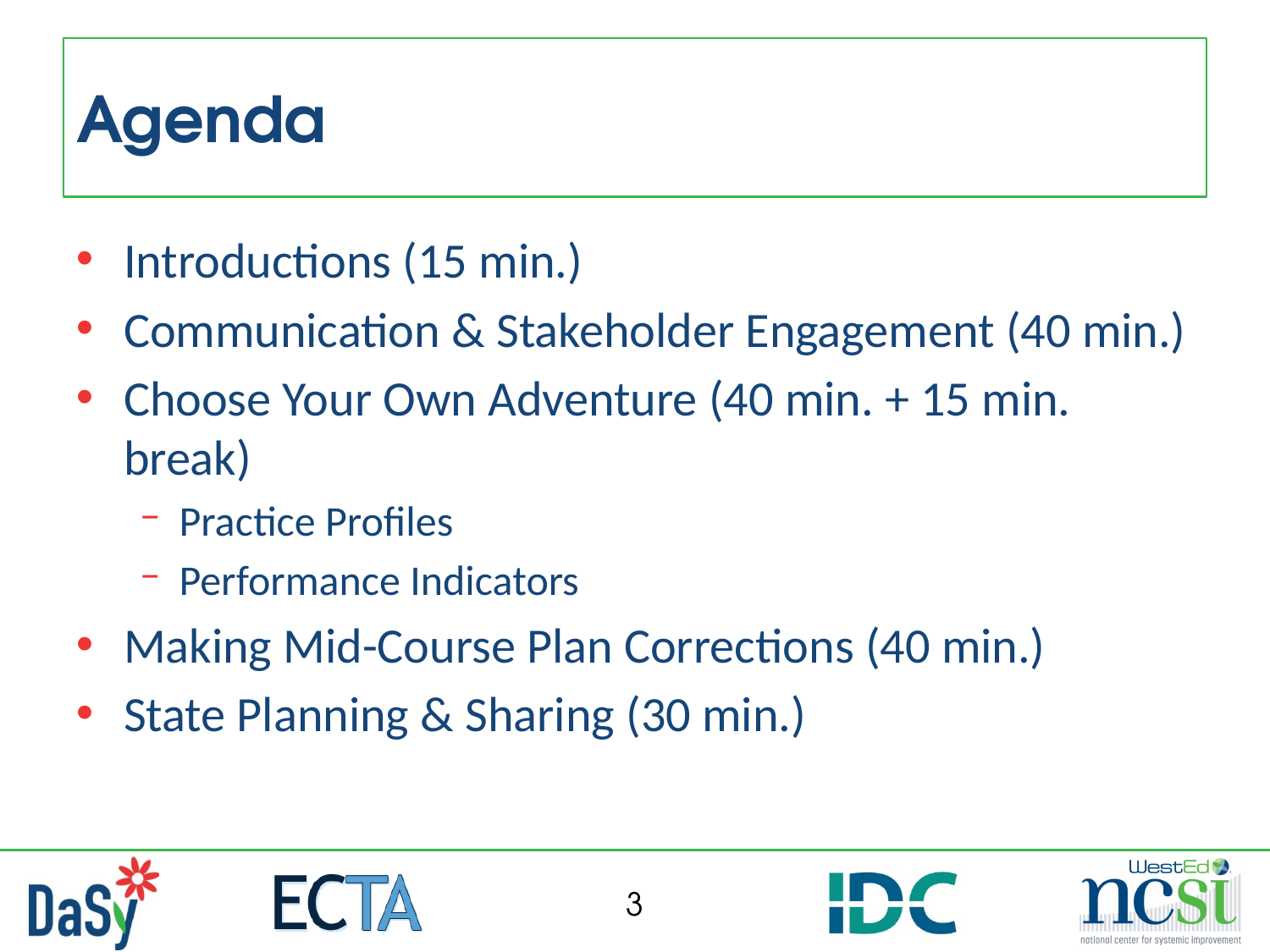

# Agenda
Introductions (15 min.)
Communication & Stakeholder Engagement (40 min.)
Choose Your Own Adventure (40 min. + 15 min. break)
Practice Profiles
Performance Indicators
Making Mid-Course Plan Corrections (40 min.)
State Planning & Sharing (30 min.)

3